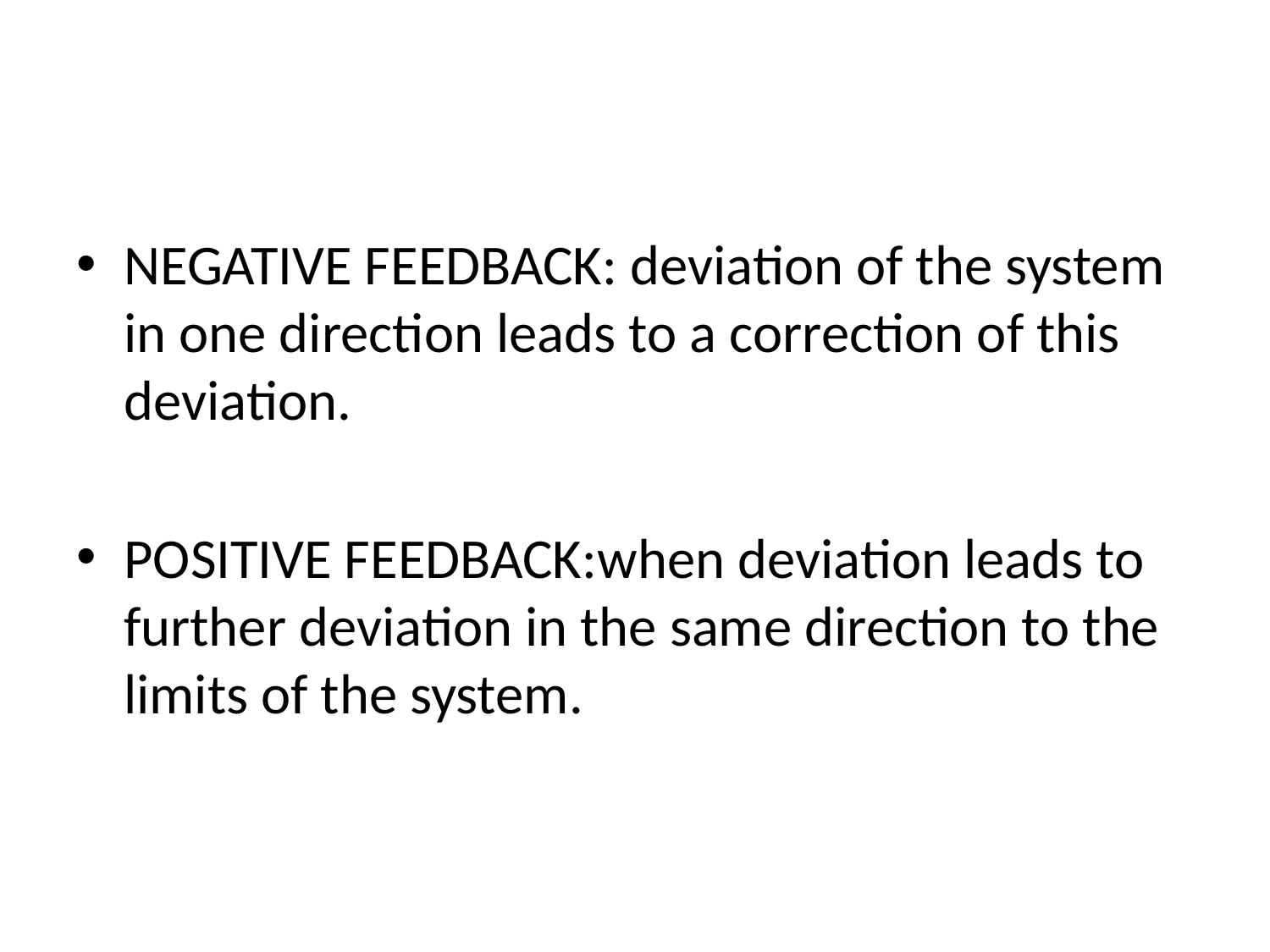

NEGATIVE FEEDBACK: deviation of the system in one direction leads to a correction of this deviation.

POSITIVE FEEDBACK:when deviation leads to further deviation in the same direction to the limits of the system.